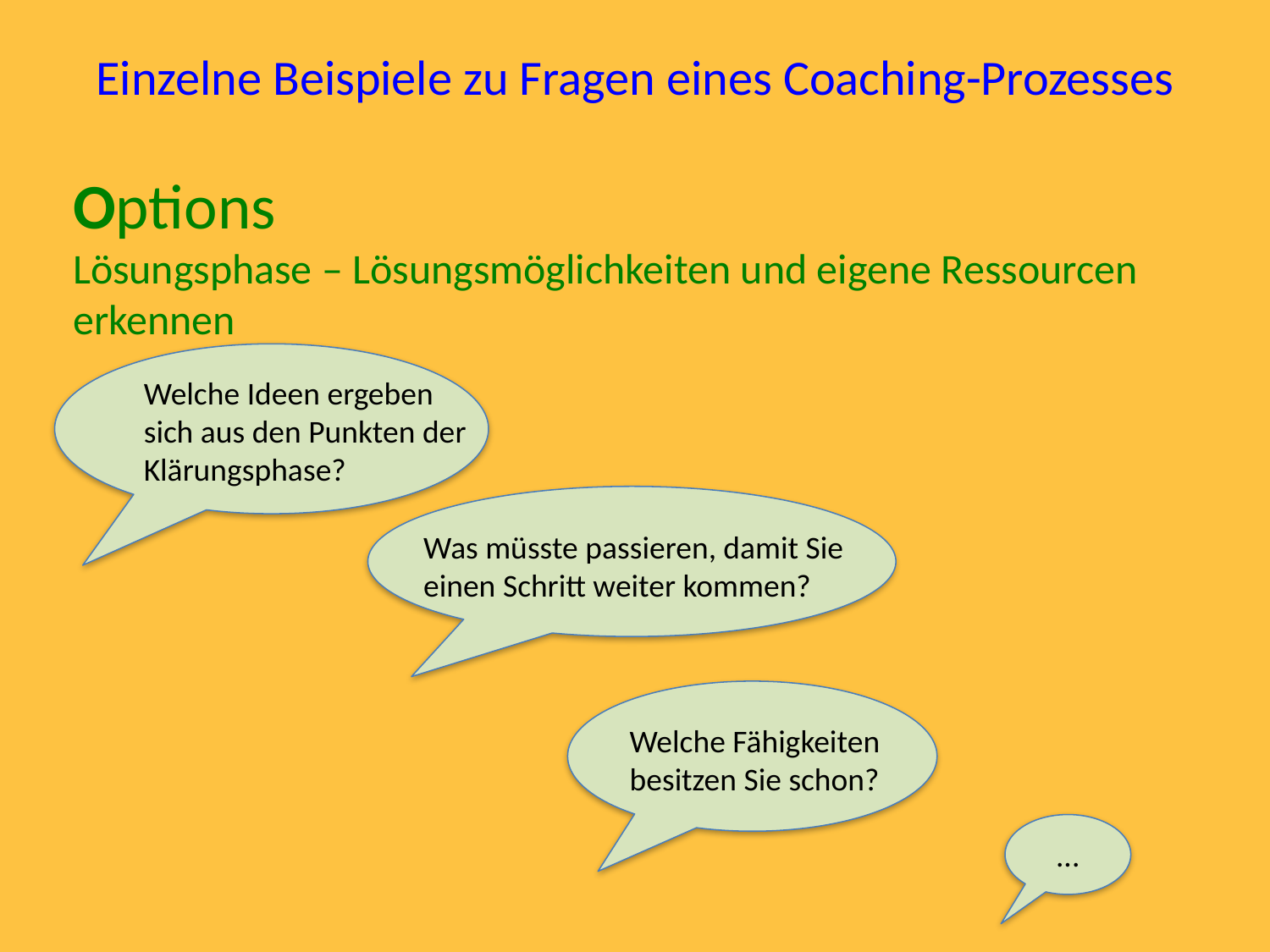

# Einzelne Beispiele zu Fragen eines Coaching-Prozesses

Options
Lösungsphase – Lösungsmöglichkeiten und eigene Ressourcen erkennen

Welche Ideen ergeben
sich aus den Punkten der
Klärungsphase?

Was müsste passieren, damit Sie einen Schritt weiter kommen?

Welche Fähigkeiten  besitzen Sie schon?
...